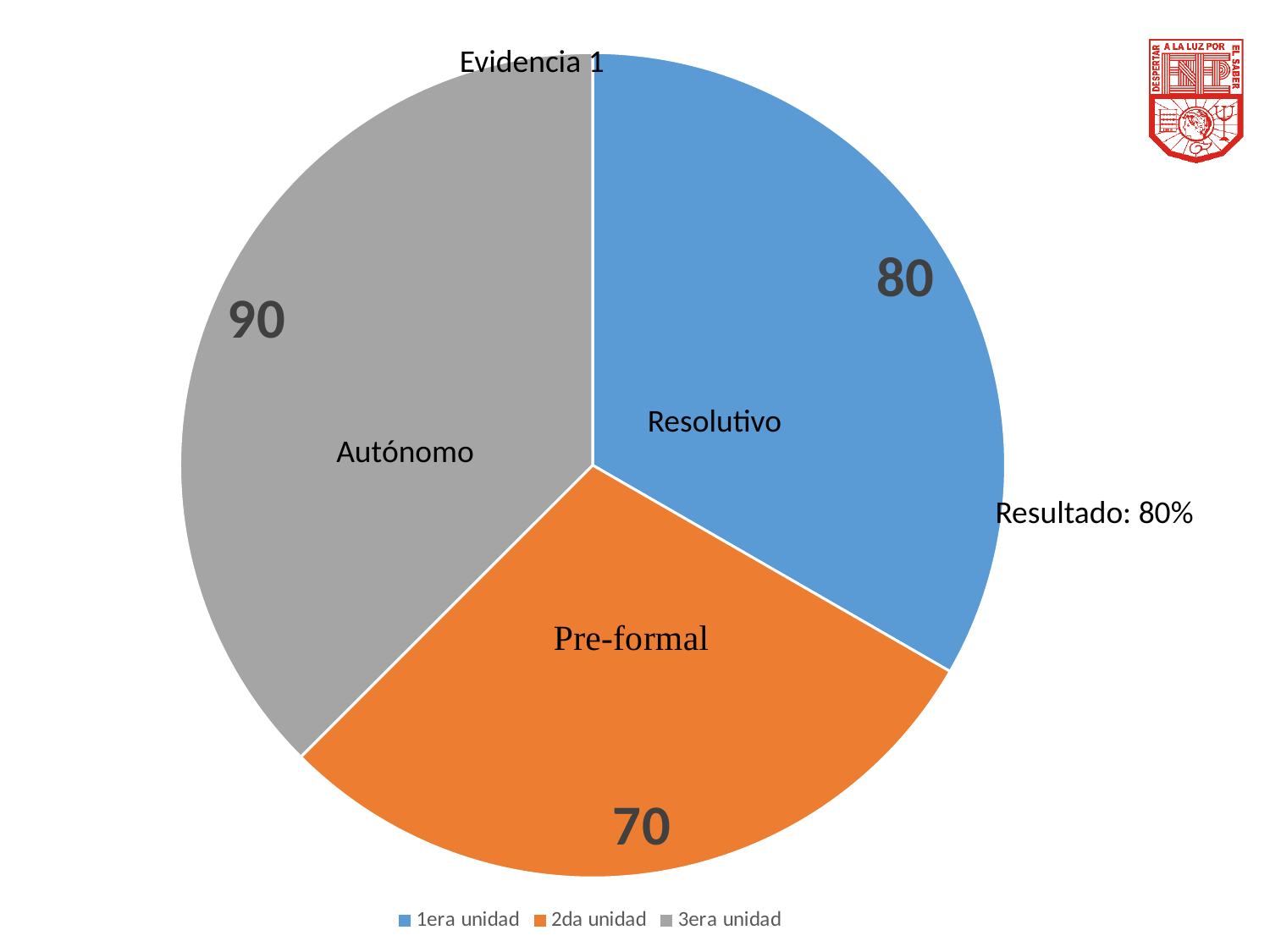

### Chart

| Category | Ventas |
|---|---|
| 1era unidad | 80.0 |
| 2da unidad | 70.0 |
| 3era unidad  | 90.0 |
Evidencia 1
Resolutivo
Autónomo
Resultado: 80%